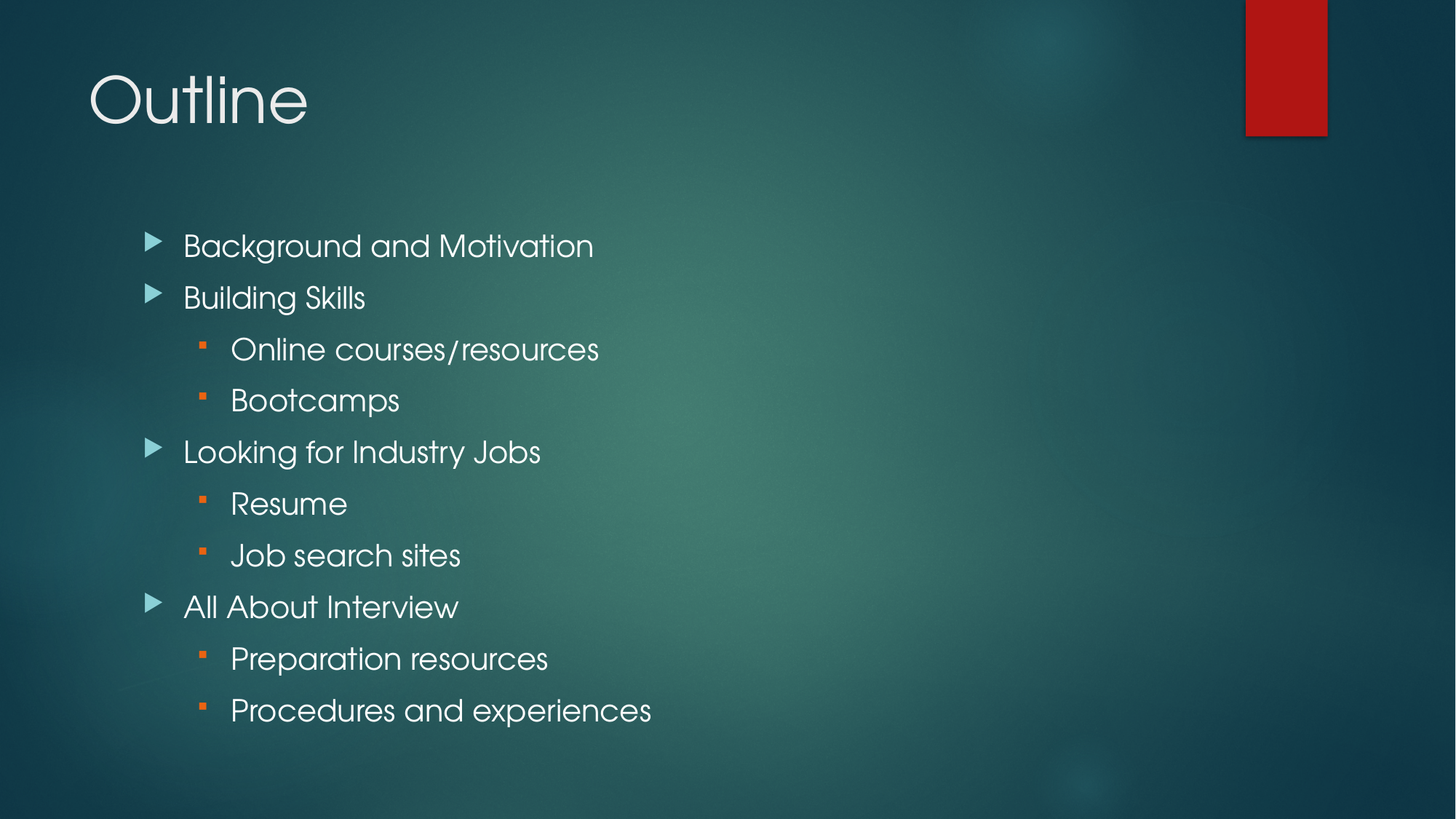

# Outline
Background and Motivation
Building Skills
Online courses/resources
Bootcamps
Looking for Industry Jobs
Resume
Job search sites
All About Interview
Preparation resources
Procedures and experiences